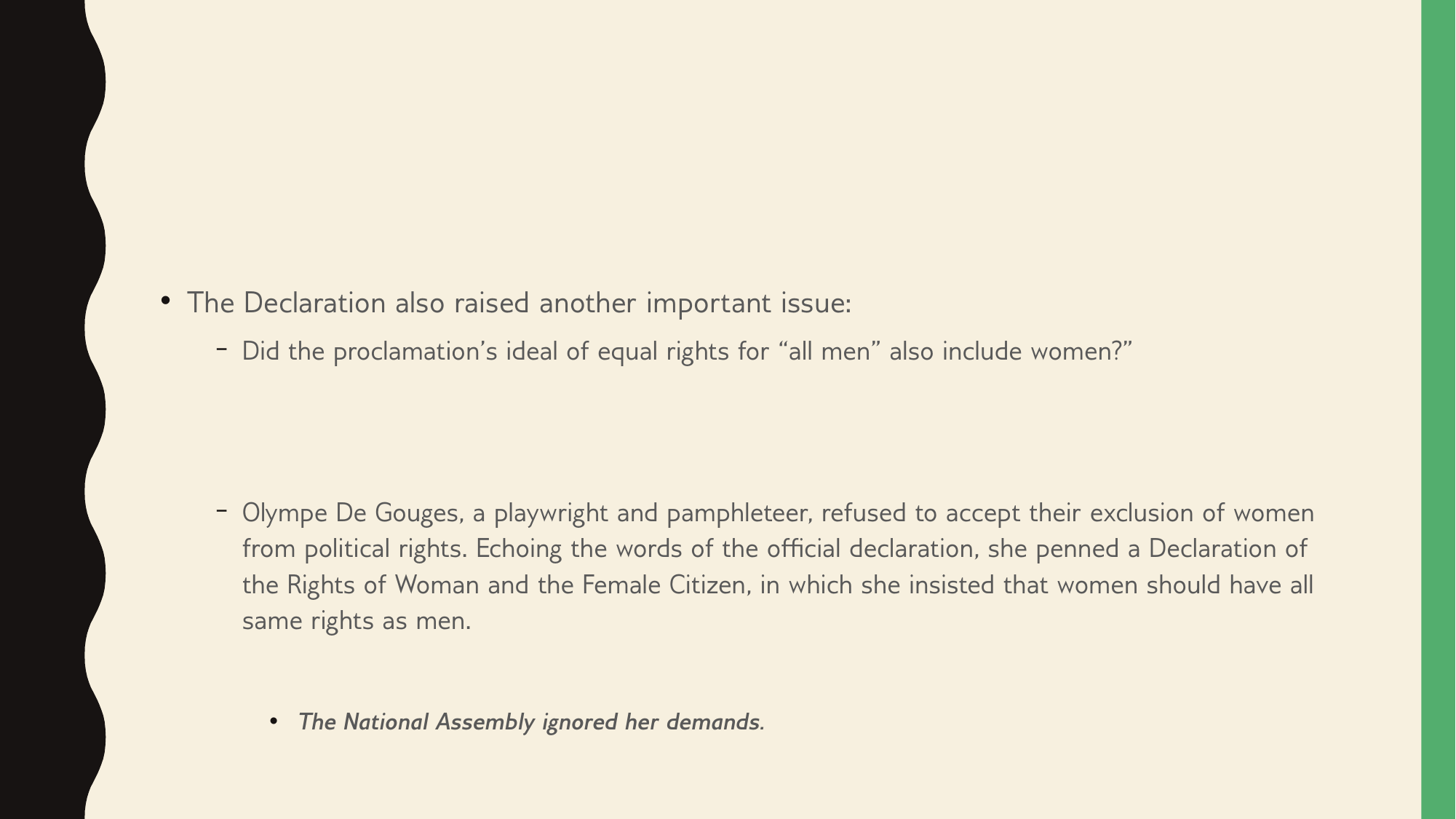

#
The Declaration also raised another important issue:
Did the proclamation’s ideal of equal rights for “all men” also include women?”

Olympe De Gouges, a playwright and pamphleteer, refused to accept their exclusion of women from political rights. Echoing the words of the official declaration, she penned a Declaration of the Rights of Woman and the Female Citizen, in which she insisted that women should have all same rights as men.

The National Assembly ignored her demands.